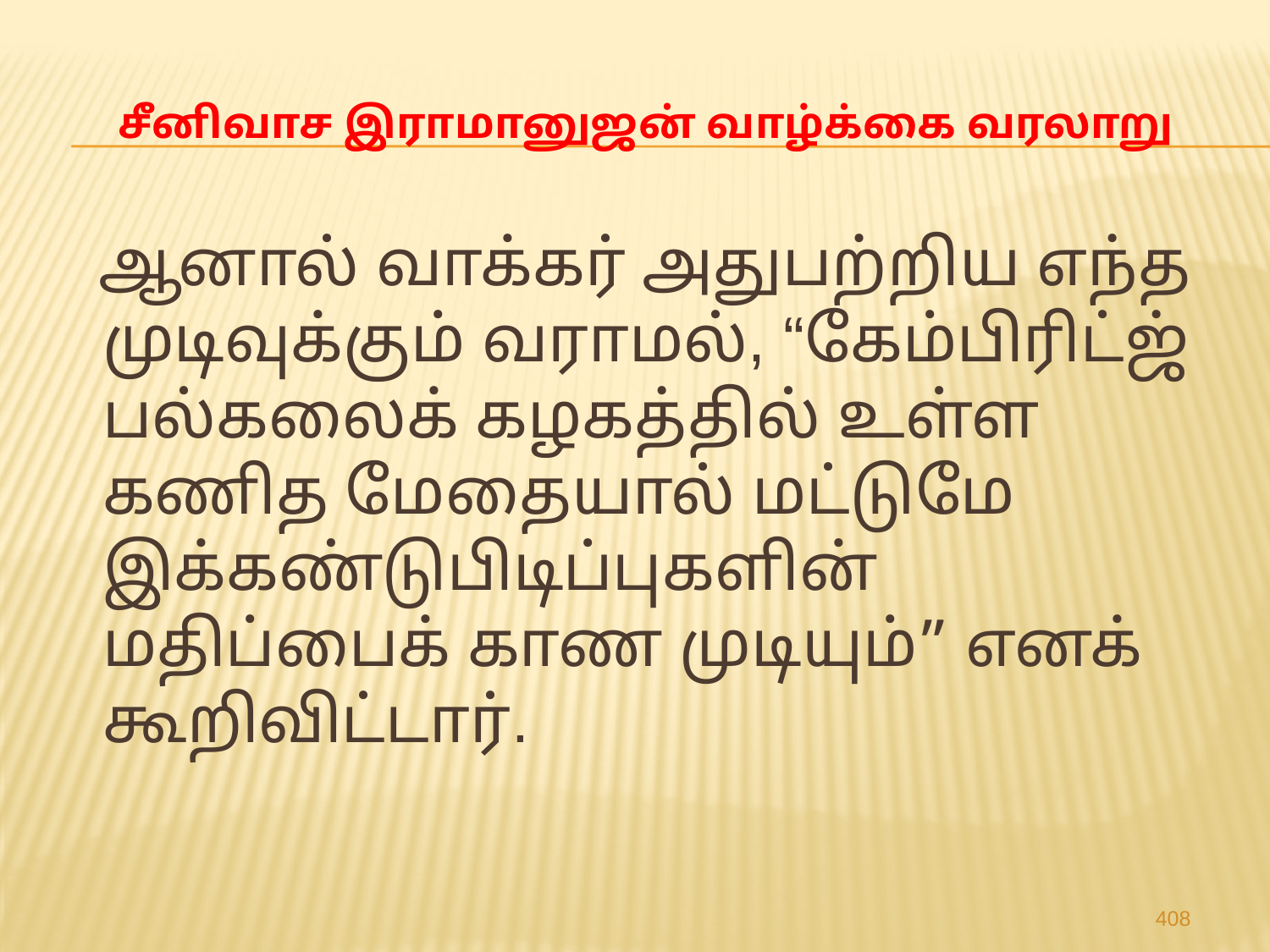

# சீனிவாச இராமானுஜன் வாழ்க்கை வரலாறு
   ஆனால் வாக்கர் அதுபற்றிய எந்த முடிவுக்கும் வராமல், “கேம்பிரிட்ஜ் பல்கலைக் கழகத்தில் உள்ள கணித மேதையால் மட்டுமே இக்கண்டுபிடிப்புகளின் மதிப்பைக் காண முடியும்” எனக் கூறிவிட்டார்.

408